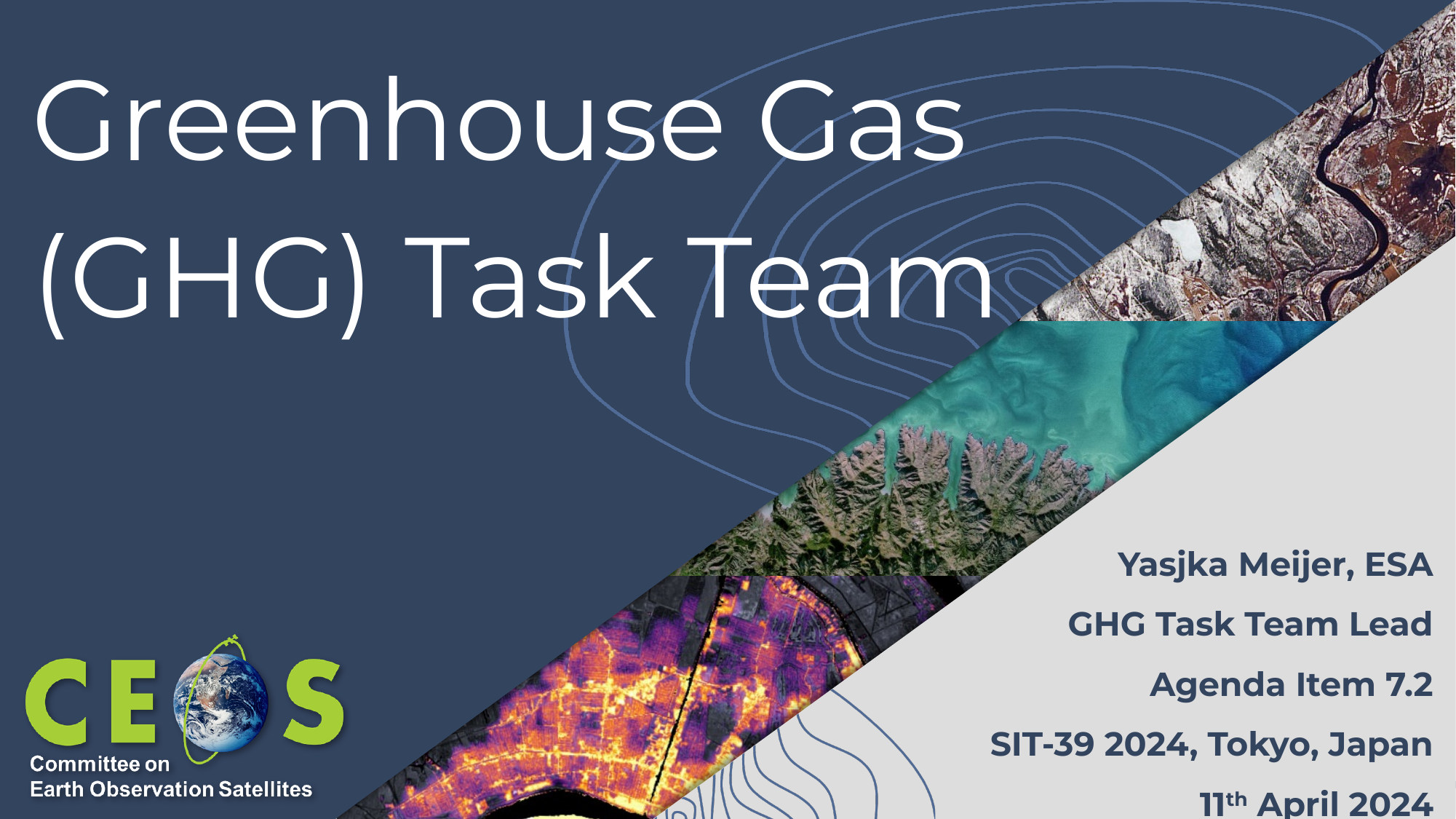

# Greenhouse Gas (GHG) Task Team
Yasjka Meijer, ESA
GHG Task Team Lead
Agenda Item 7.2
SIT-39 2024, Tokyo, Japan
11th April 2024